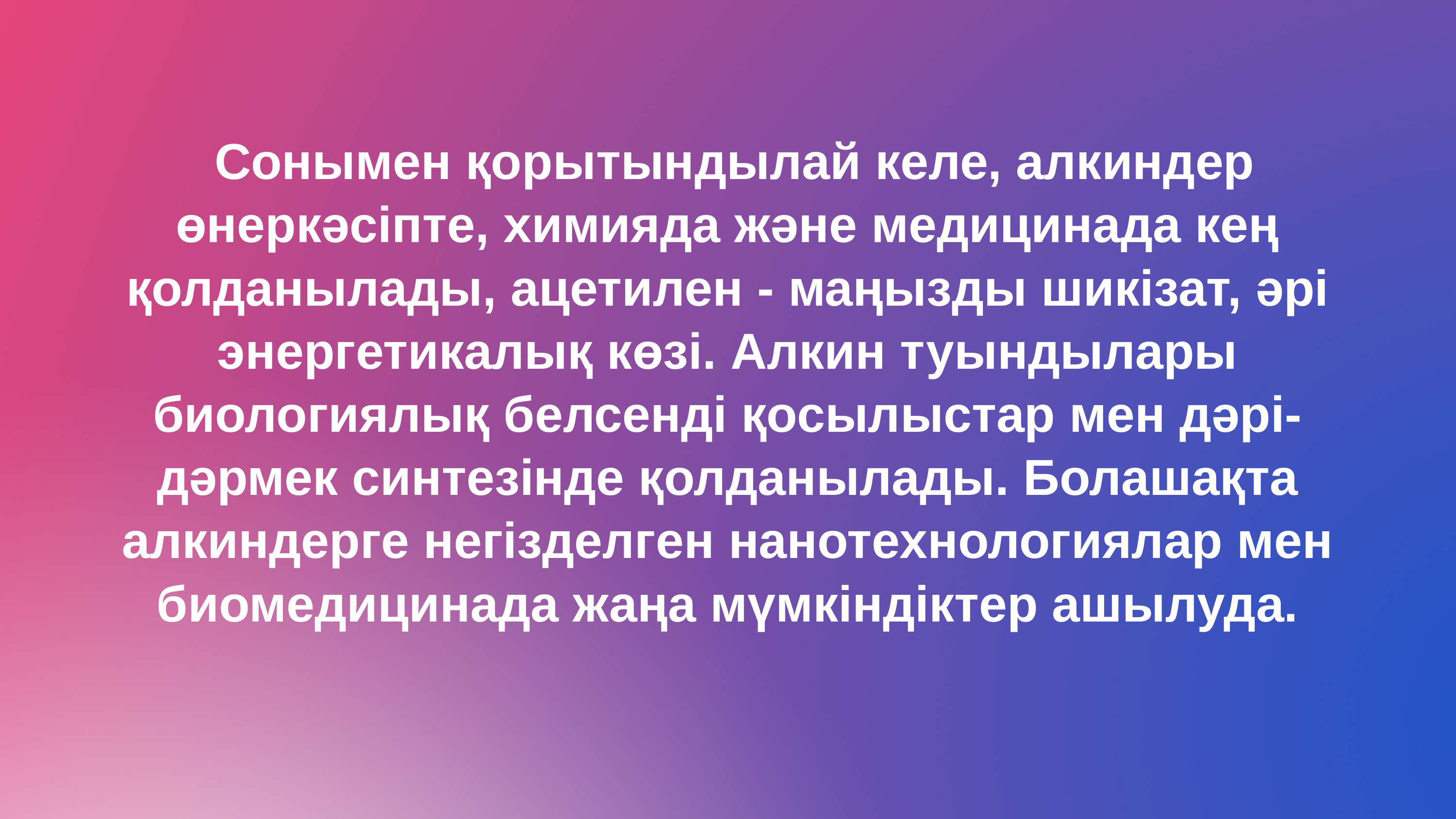

Сонымен қорытындылай келе, алкиндер өнеркәсіпте, химияда және медицинада кең қолданылады, ацетилен - маңызды шикізат, әрі энергетикалық көзі. Алкин туындылары биологиялық белсенді қосылыстар мен дәрі-дәрмек синтезінде қолданылады. Болашақта алкиндерге негізделген нанотехнологиялар мен биомедицинада жаңа мүмкіндіктер ашылуда.